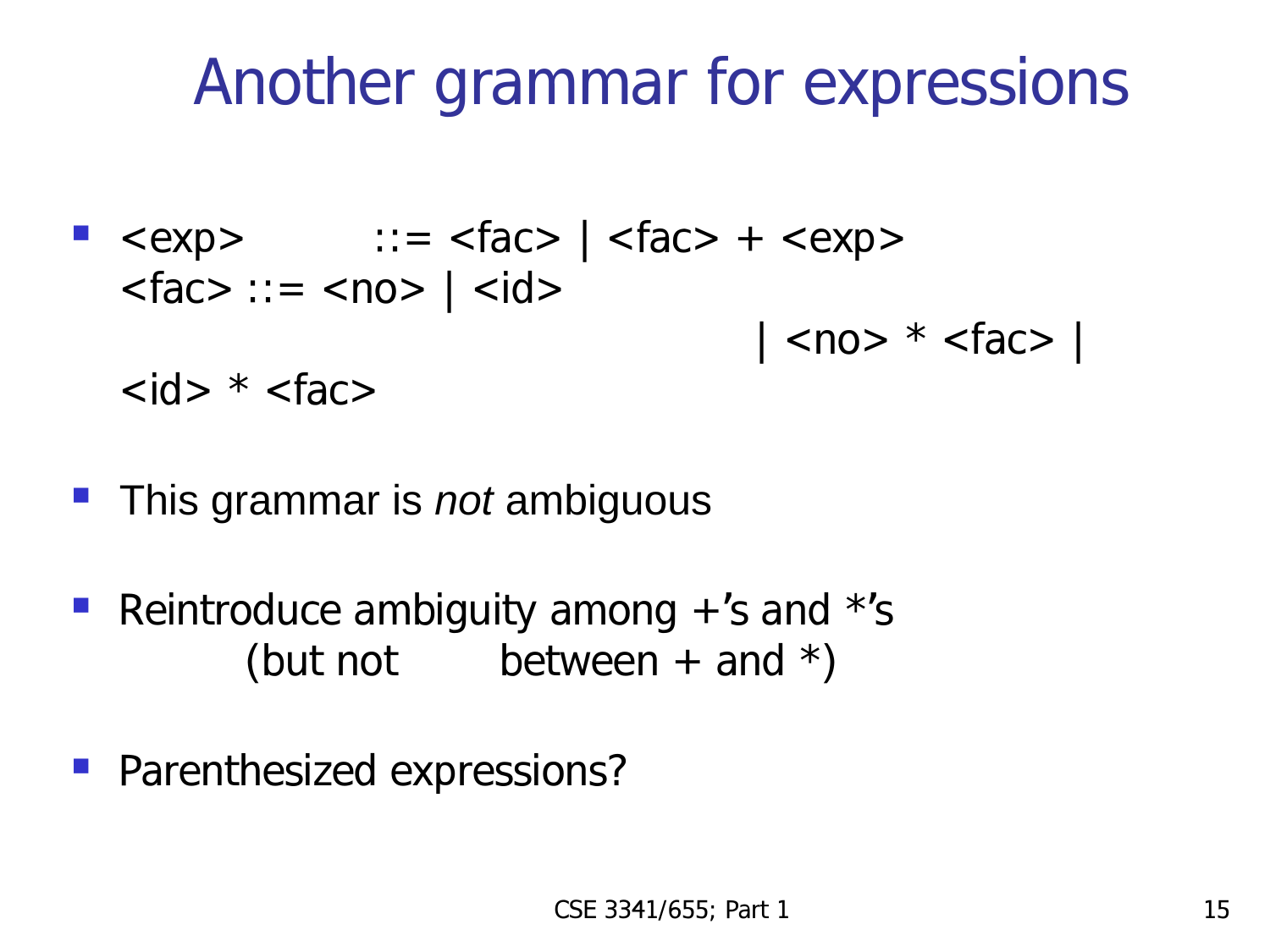

# Another grammar for expressions
<exp>	::= <fac> | <fac> + <exp>
<fac>	::= <no> | <id>
					| <no> * <fac> | <id> * <fac>
This grammar is not ambiguous
Reintroduce ambiguity among +’s and *’s
	(but not 	between + and *)
Parenthesized expressions?
CSE 3341/655; Part 1
15